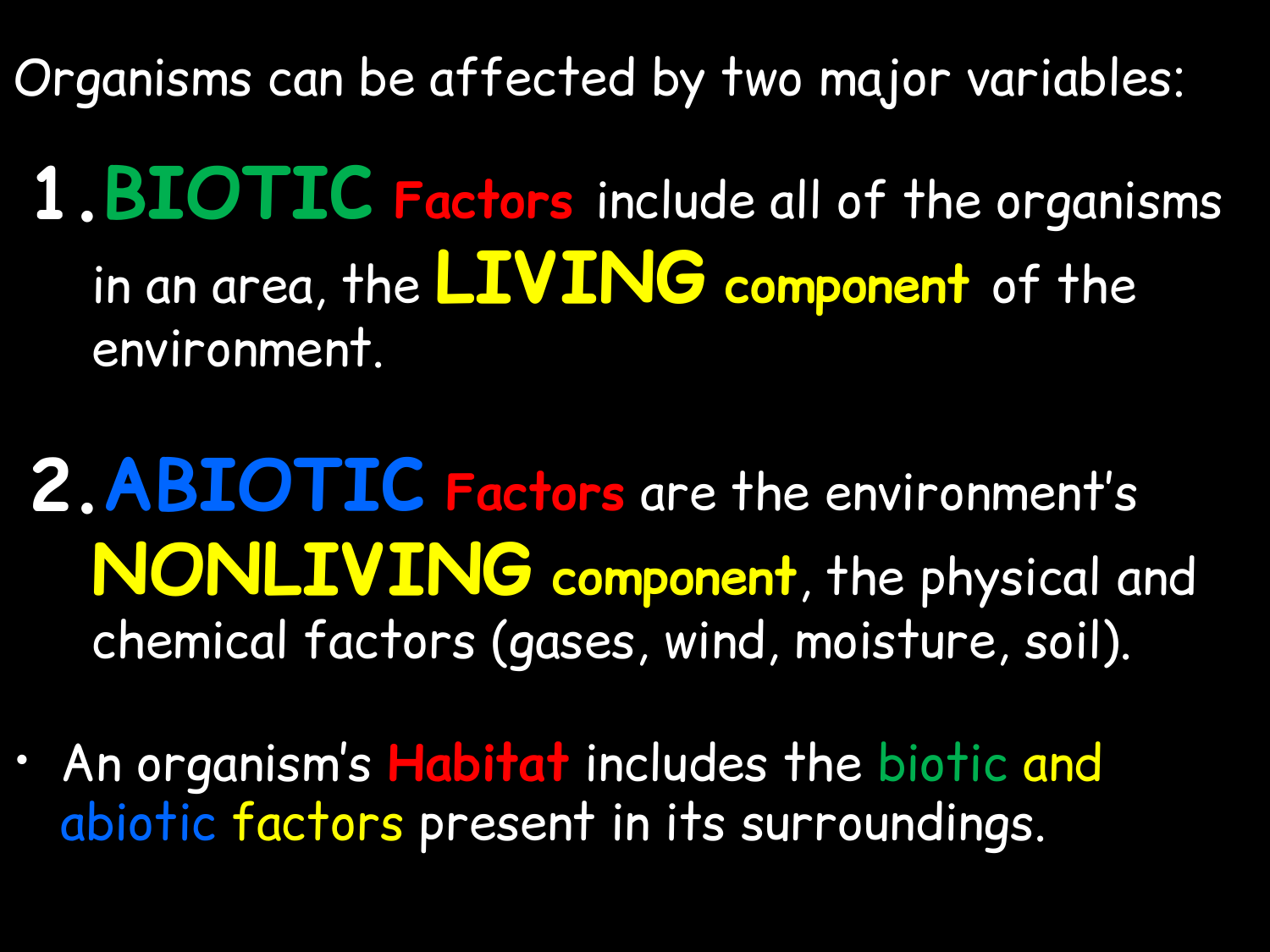

Organisms can be affected by two major variables:
BIOTIC Factors include all of the organisms in an area, the LIVING component of the environment.
ABIOTIC Factors are the environment’s NONLIVING component, the physical and chemical factors (gases, wind, moisture, soil).
An organism’s Habitat includes the biotic and abiotic factors present in its surroundings.